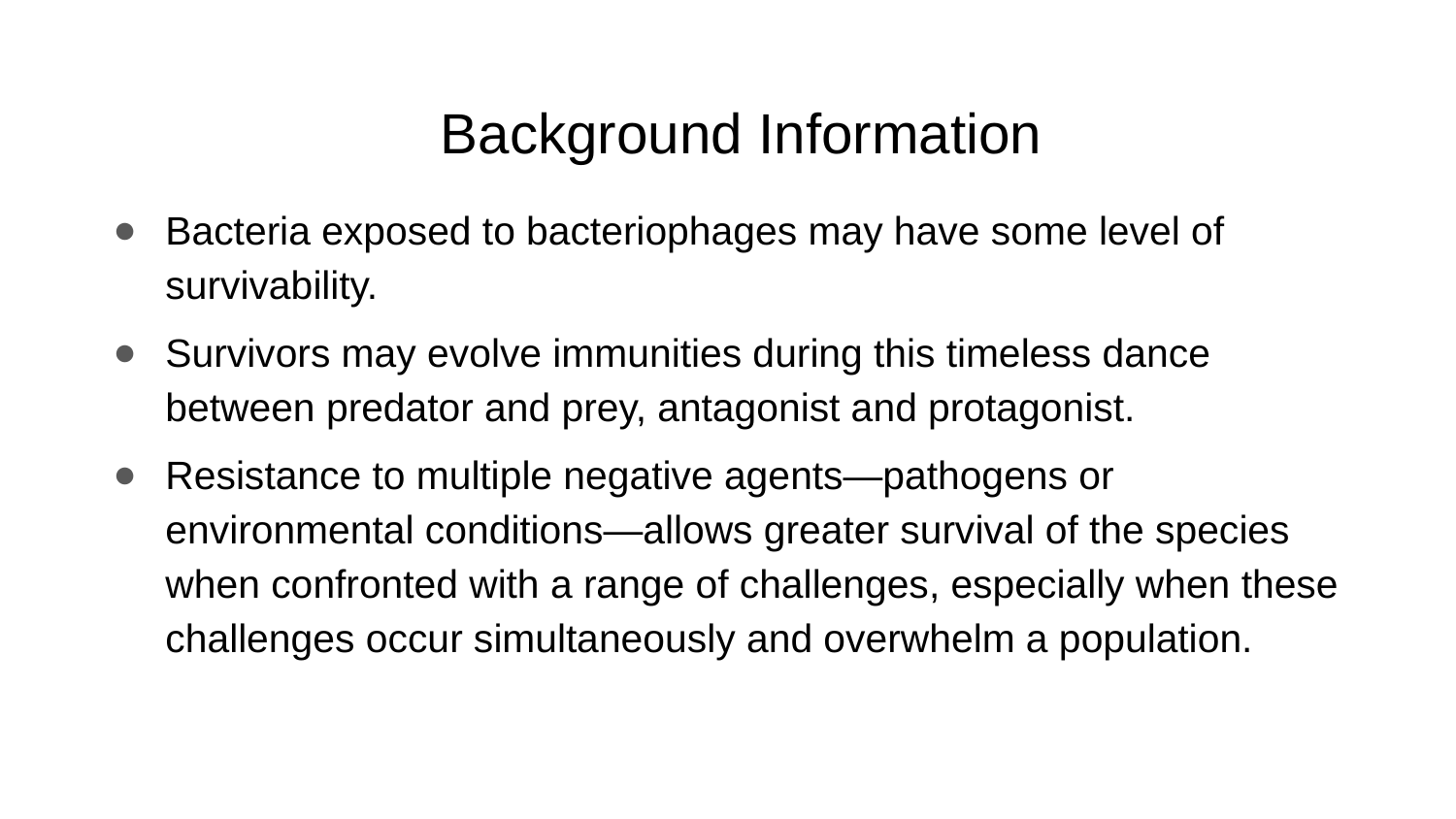

# Background Information
Bacteria exposed to bacteriophages may have some level of survivability.
Survivors may evolve immunities during this timeless dance between predator and prey, antagonist and protagonist.
Resistance to multiple negative agents—pathogens or environmental conditions—allows greater survival of the species when confronted with a range of challenges, especially when these challenges occur simultaneously and overwhelm a population.